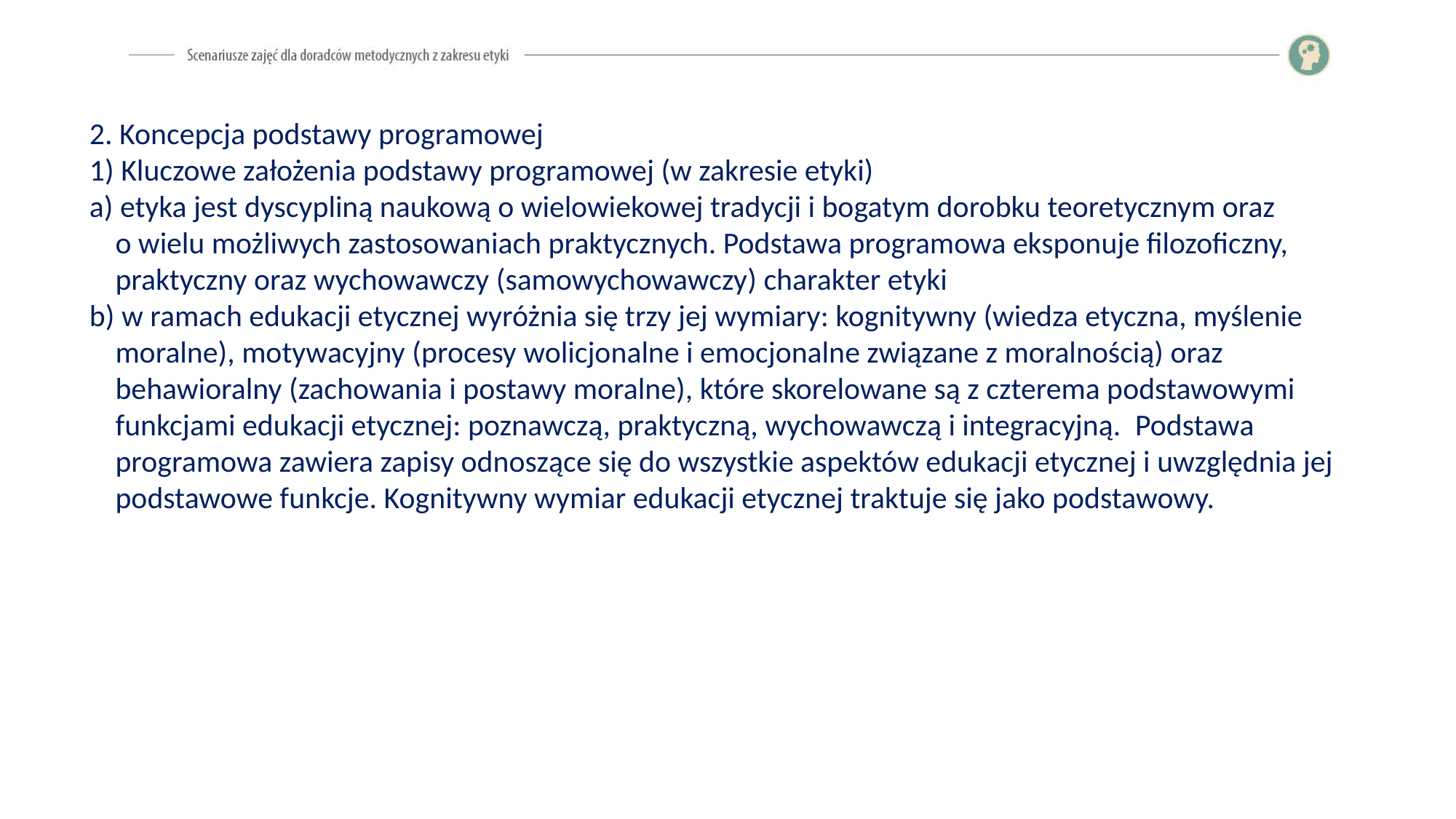

2. Koncepcja podstawy programowej
1) Kluczowe założenia podstawy programowej (w zakresie etyki)
a) etyka jest dyscypliną naukową o wielowiekowej tradycji i bogatym dorobku teoretycznym oraz
o wielu możliwych zastosowaniach praktycznych. Podstawa programowa eksponuje filozoficzny, praktyczny oraz wychowawczy (samowychowawczy) charakter etyki
b) w ramach edukacji etycznej wyróżnia się trzy jej wymiary: kognitywny (wiedza etyczna, myślenie moralne), motywacyjny (procesy wolicjonalne i emocjonalne związane z moralnością) oraz behawioralny (zachowania i postawy moralne), które skorelowane są z czterema podstawowymi funkcjami edukacji etycznej: poznawczą, praktyczną, wychowawczą i integracyjną.  Podstawa programowa zawiera zapisy odnoszące się do wszystkie aspektów edukacji etycznej i uwzględnia jej podstawowe funkcje. Kognitywny wymiar edukacji etycznej traktuje się jako podstawowy.